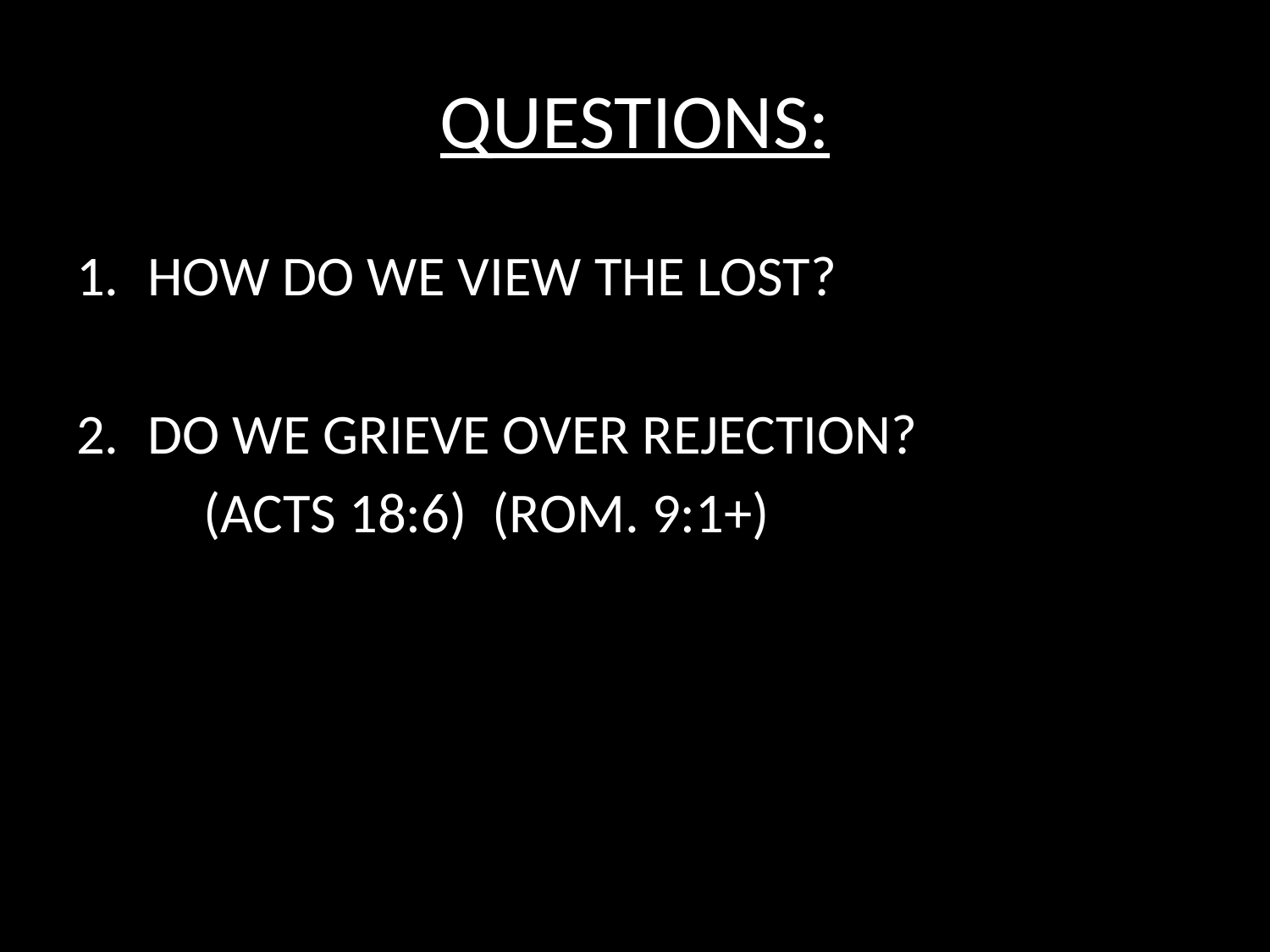

# QUESTIONS:
HOW DO WE VIEW THE LOST?

DO WE GRIEVE OVER REJECTION?
	(ACTS 18:6)  (ROM. 9:1+)